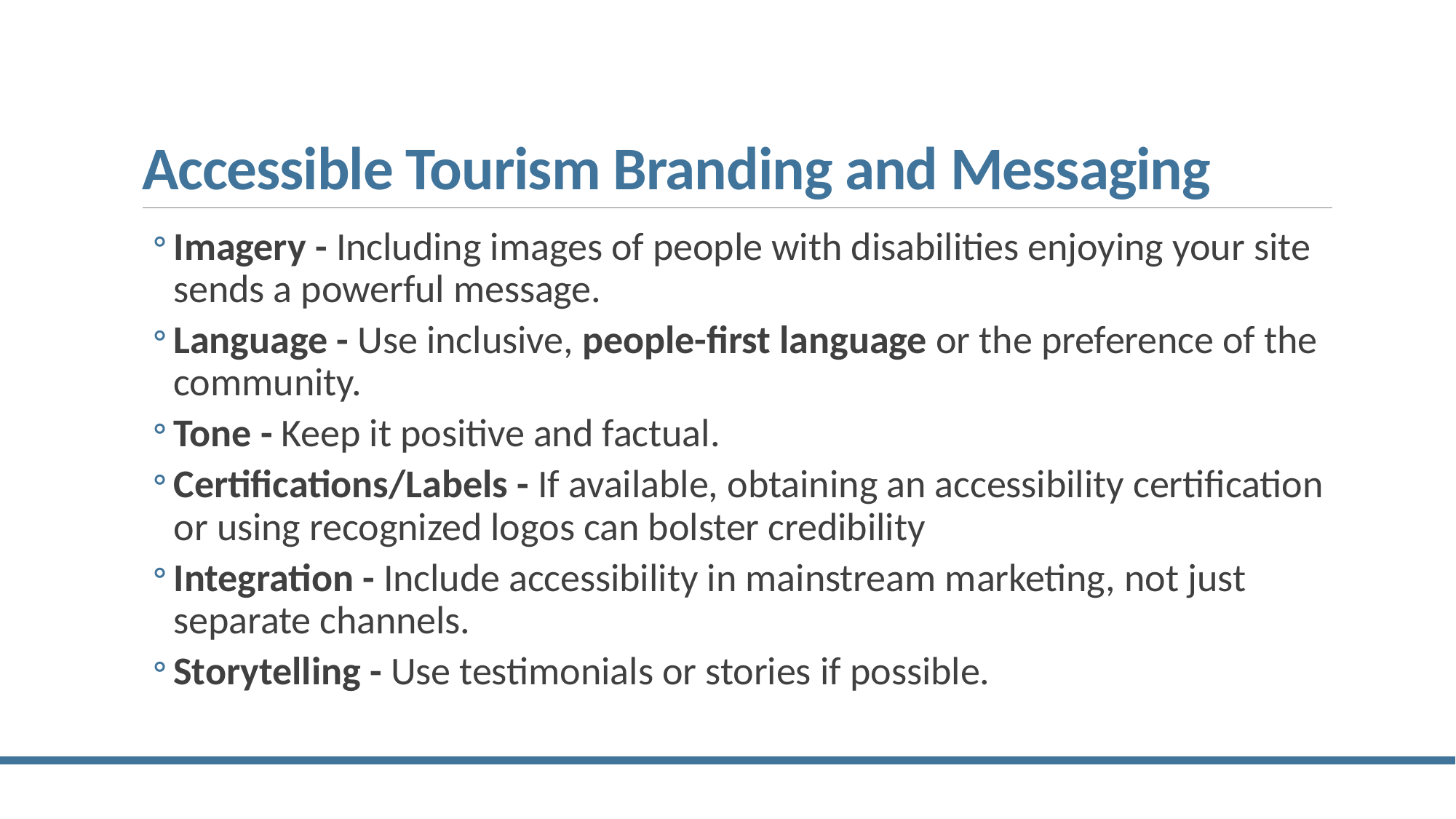

# Accessible Tourism Branding and Messaging
Imagery - Including images of people with disabilities enjoying your site sends a powerful message.
Language - Use inclusive, people-first language or the preference of the community.
Tone - Keep it positive and factual.
Certifications/Labels - If available, obtaining an accessibility certification or using recognized logos can bolster credibility
Integration - Include accessibility in mainstream marketing, not just separate channels.
Storytelling - Use testimonials or stories if possible.